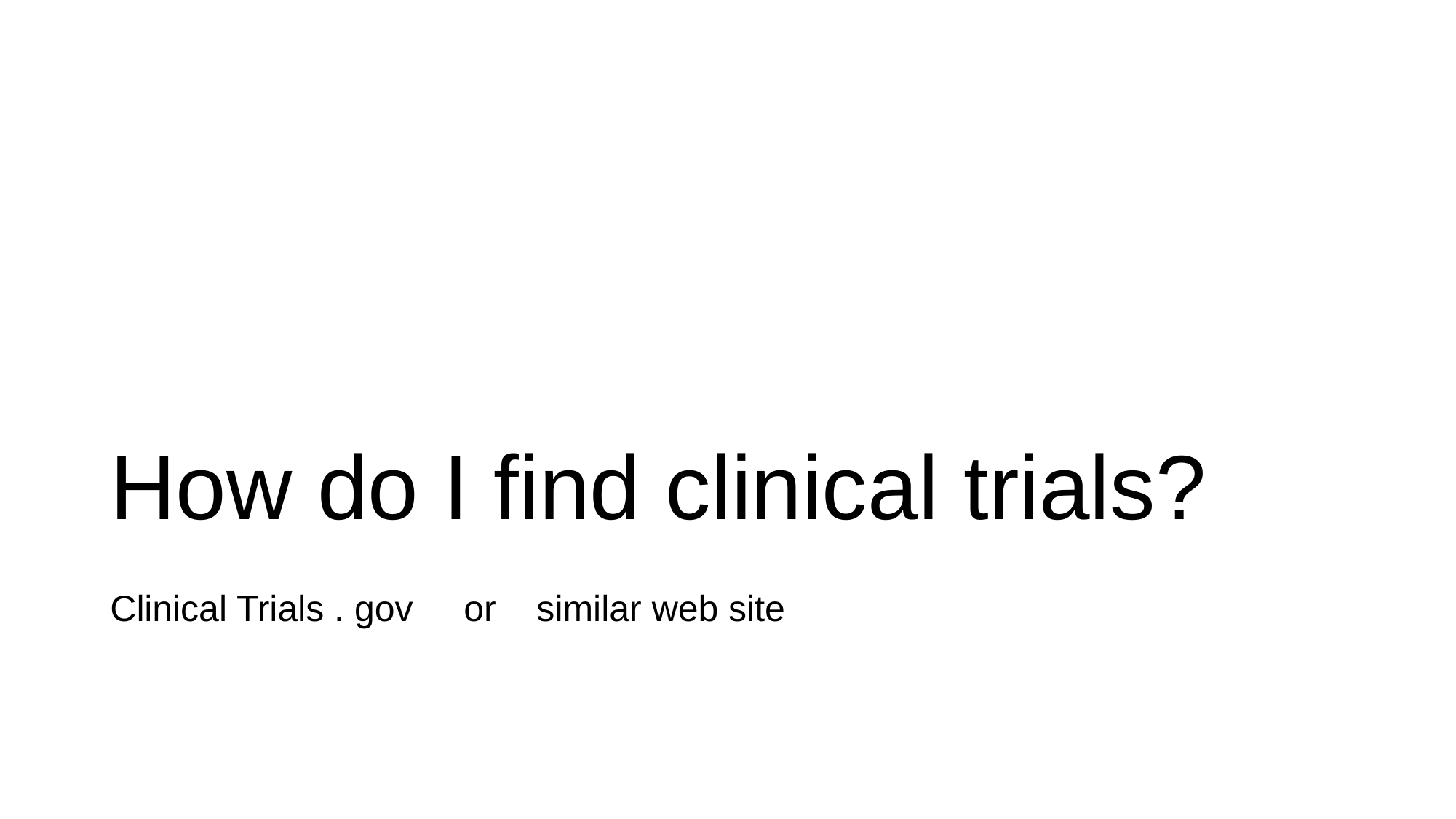

# How do I find clinical trials?
Clinical Trials . gov     or    similar web site